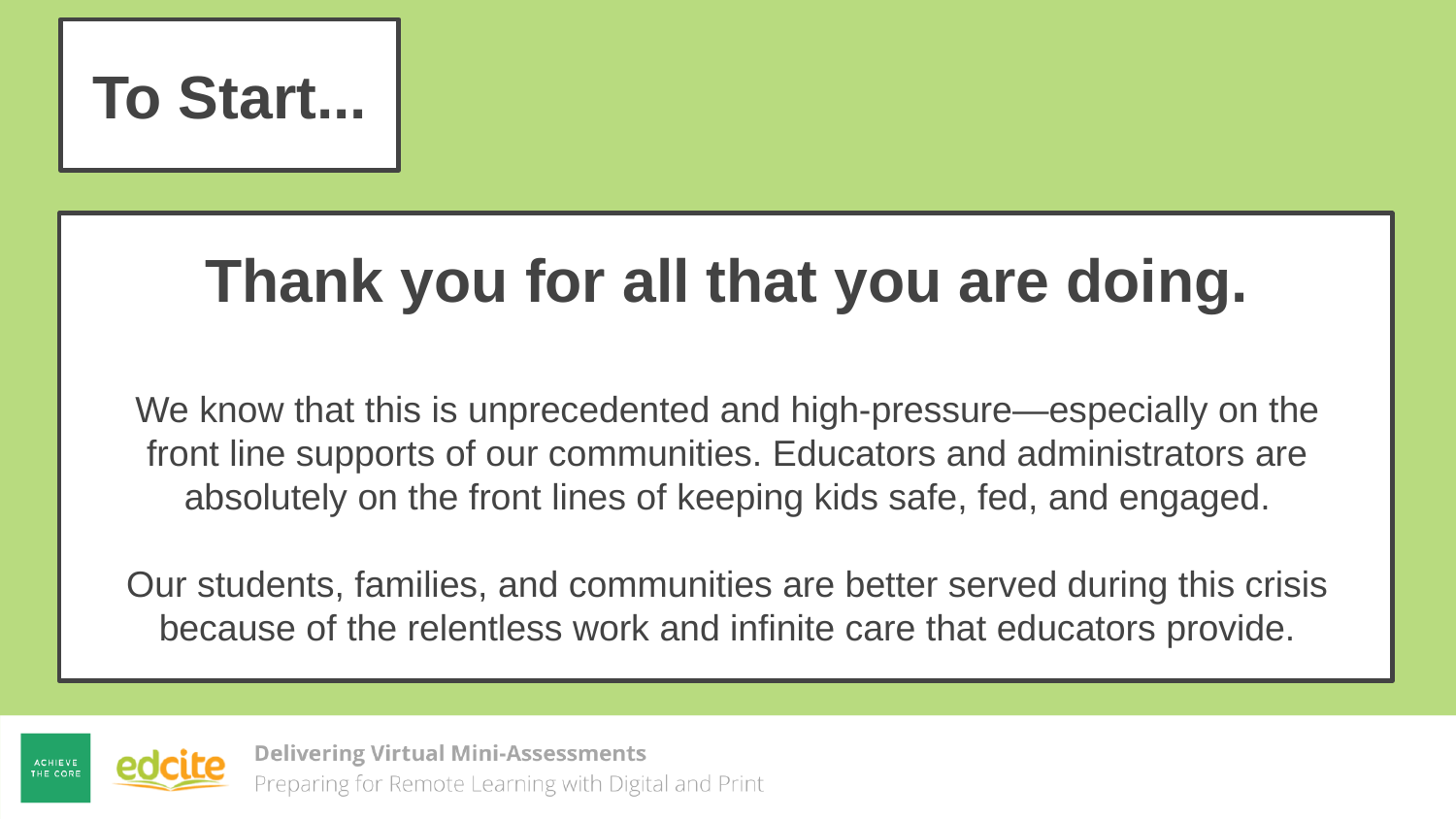

To Start...

Thank you for all that you are doing.

We know that this is unprecedented and high-pressure—especially on the front line supports of our communities. Educators and administrators are absolutely on the front lines of keeping kids safe, fed, and engaged.

Our students, families, and communities are better served during this crisis because of the relentless work and infinite care that educators provide.